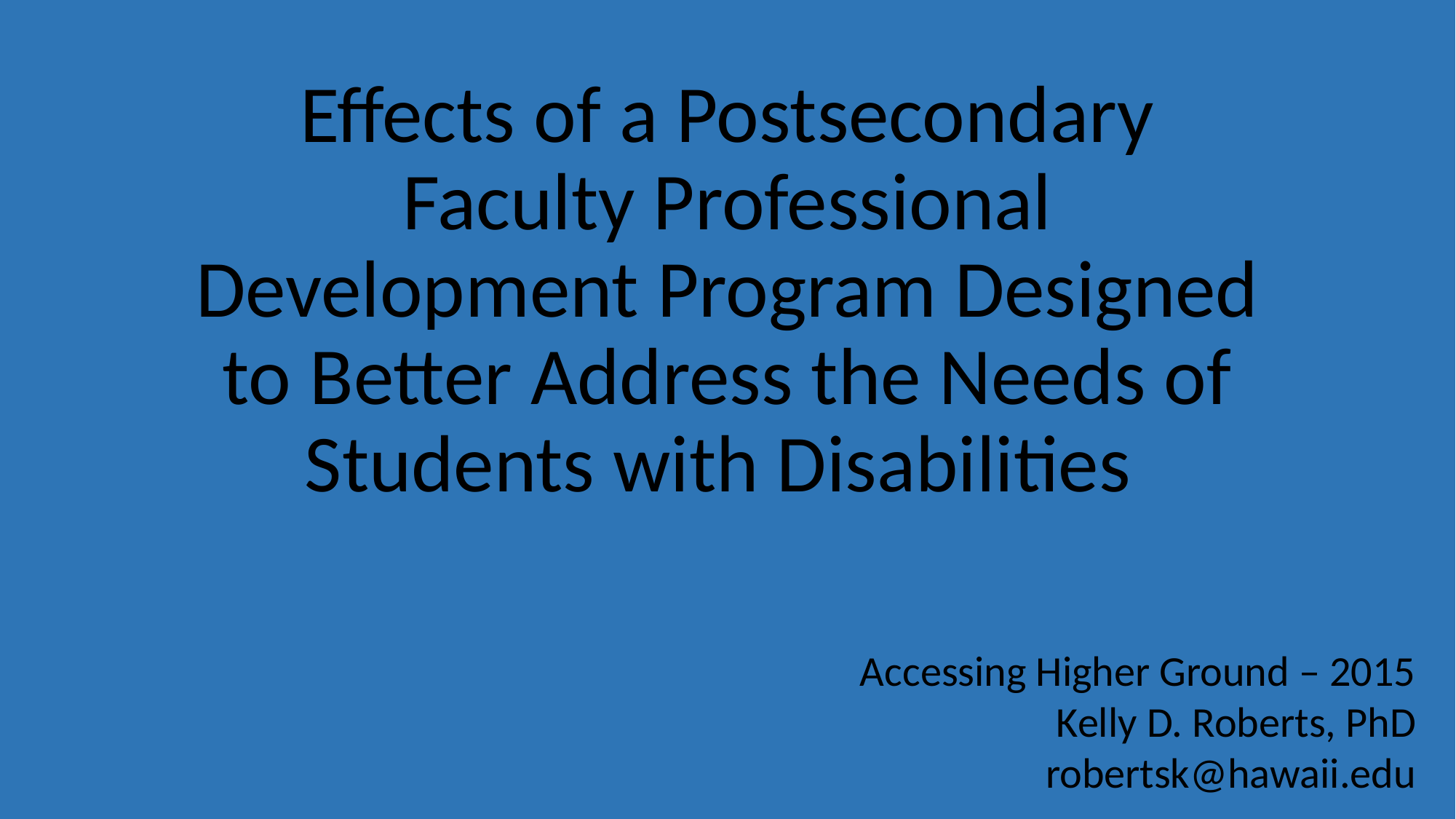

# Effects of a Postsecondary Faculty Professional Development Program Designed to Better Address the Needs of Students with Disabilities
Accessing Higher Ground – 2015
Kelly D. Roberts, PhD
robertsk@hawaii.edu